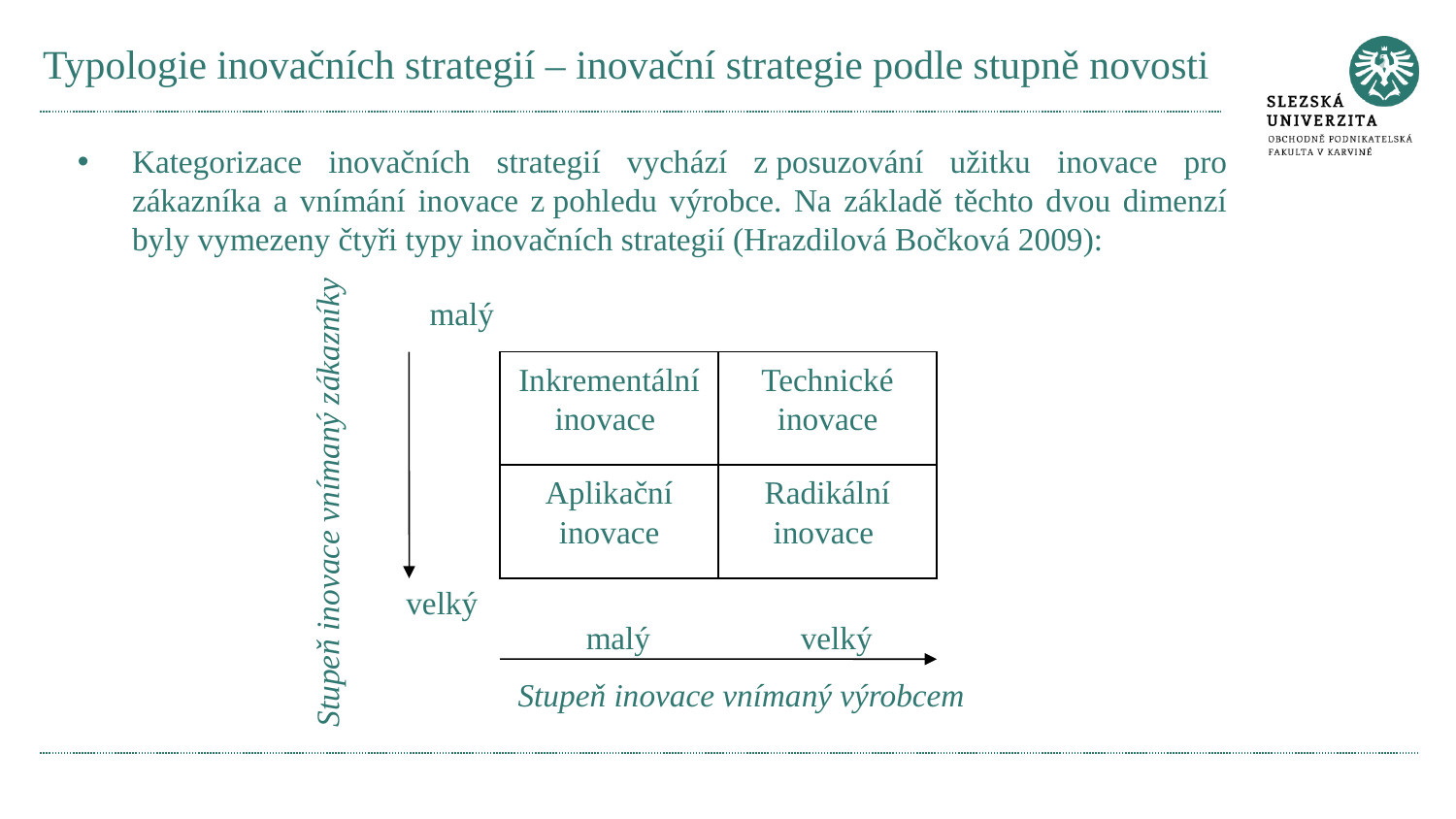

# Typologie inovačních strategií – inovační strategie podle stupně novosti
Kategorizace inovačních strategií vychází z posuzování užitku inovace pro zákazníka a vnímání inovace z pohledu výrobce. Na základě těchto dvou dimenzí byly vymezeny čtyři typy inovačních strategií (Hrazdilová Bočková 2009):
Stupeň inovace vnímaný zákazníky

malý

Inkrementální
inovace
Technické inovace
Aplikační inovace
Radikální inovace
velký
malý
velký

Stupeň inovace vnímaný výrobcem